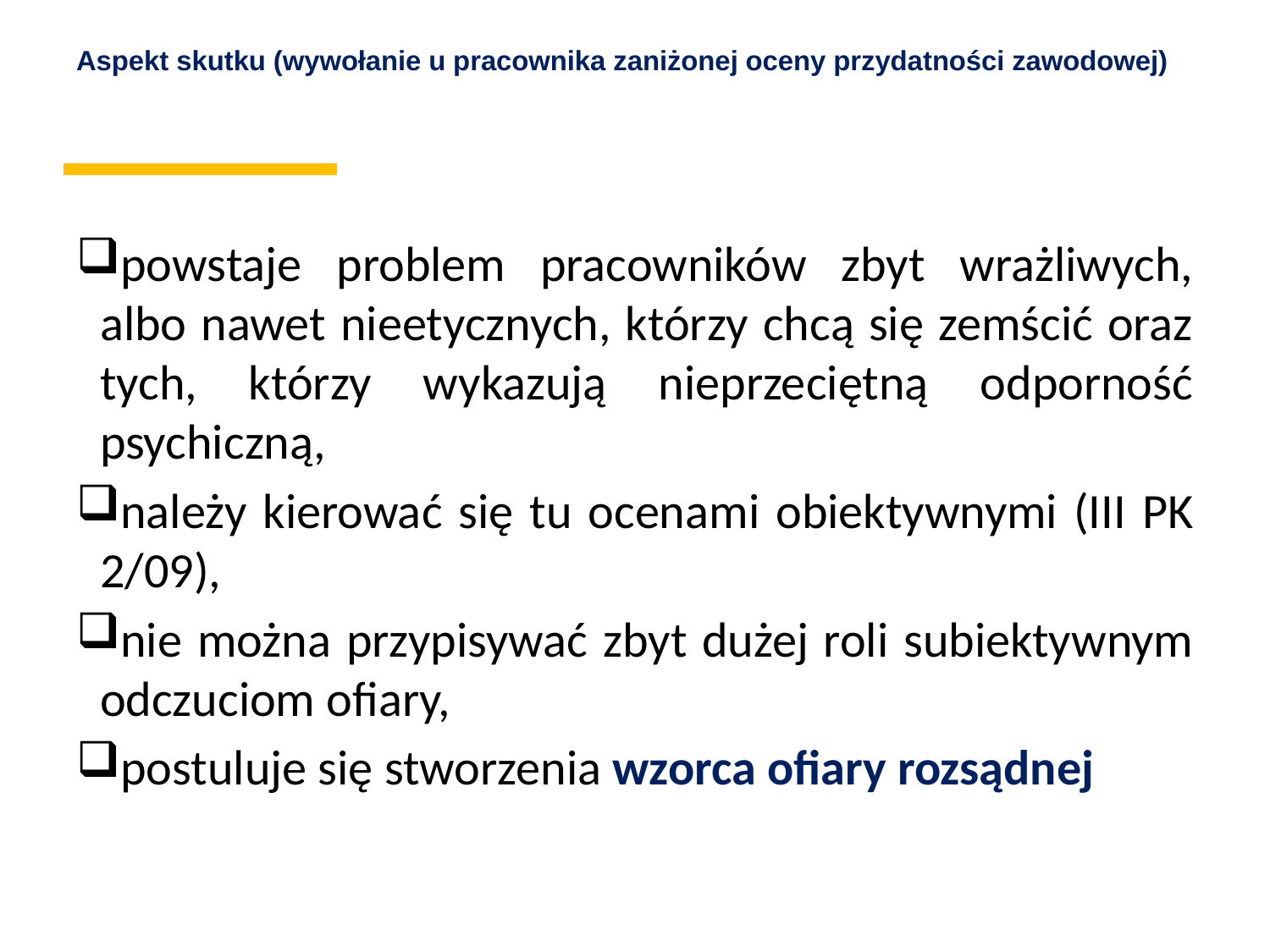

# Aspekt skutku (wywołanie u pracownika zaniżonej oceny przydatności zawodowej)
powstaje problem pracowników zbyt wrażliwych, albo nawet nieetycznych, którzy chcą się zemścić oraz tych, którzy wykazują nieprzeciętną odporność psychiczną,
należy kierować się tu ocenami obiektywnymi (III PK 2/09),
nie można przypisywać zbyt dużej roli subiektywnym odczuciom ofiary,
postuluje się stworzenia wzorca ofiary rozsądnej